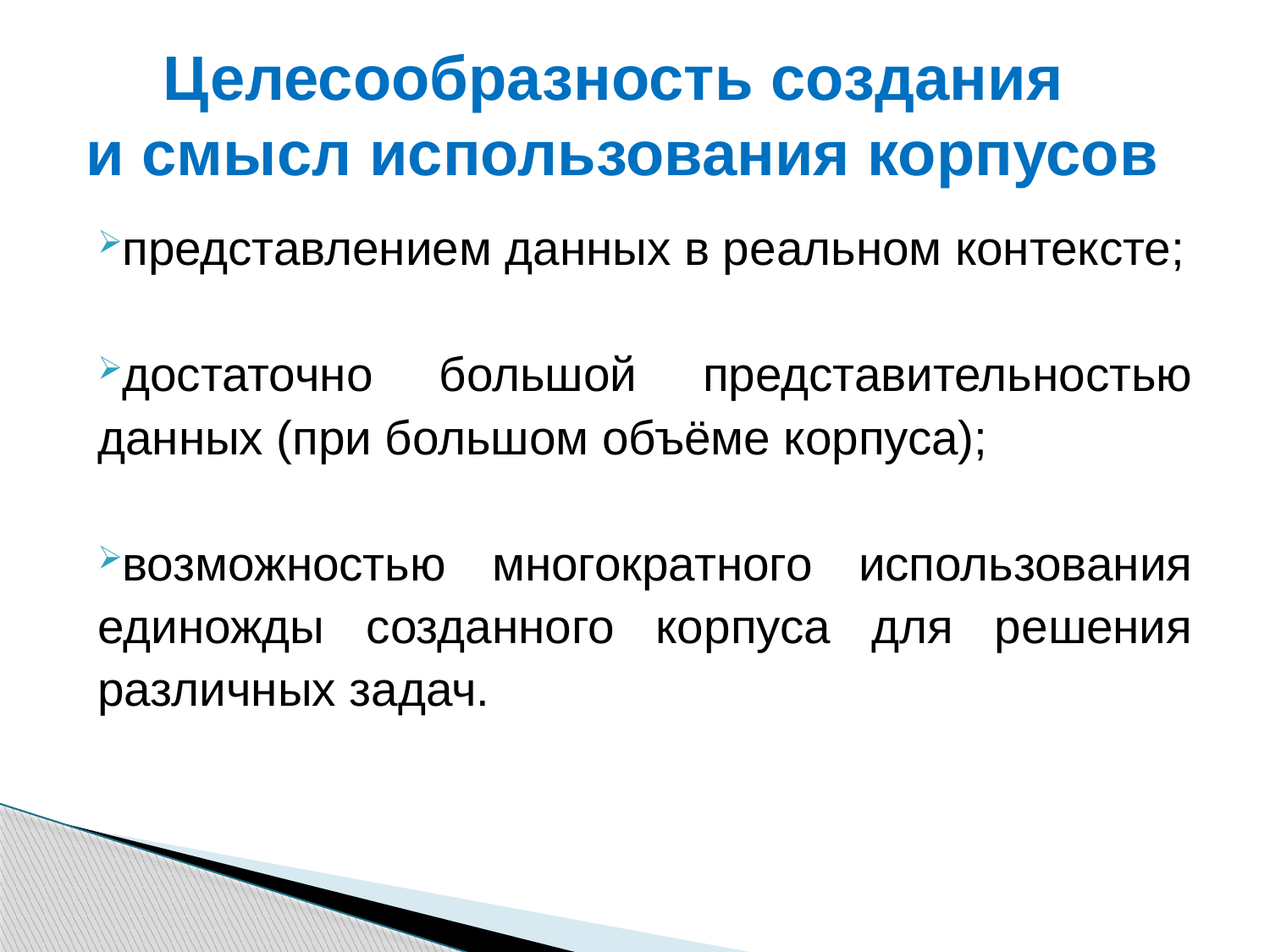

# Целесообразность создания и смысл использования корпусов
представлением данных в реальном контексте;

достаточно большой представительностью данных (при большом объёме корпуса);

возможностью многократного использования единожды созданного корпуса для решения различных задач.